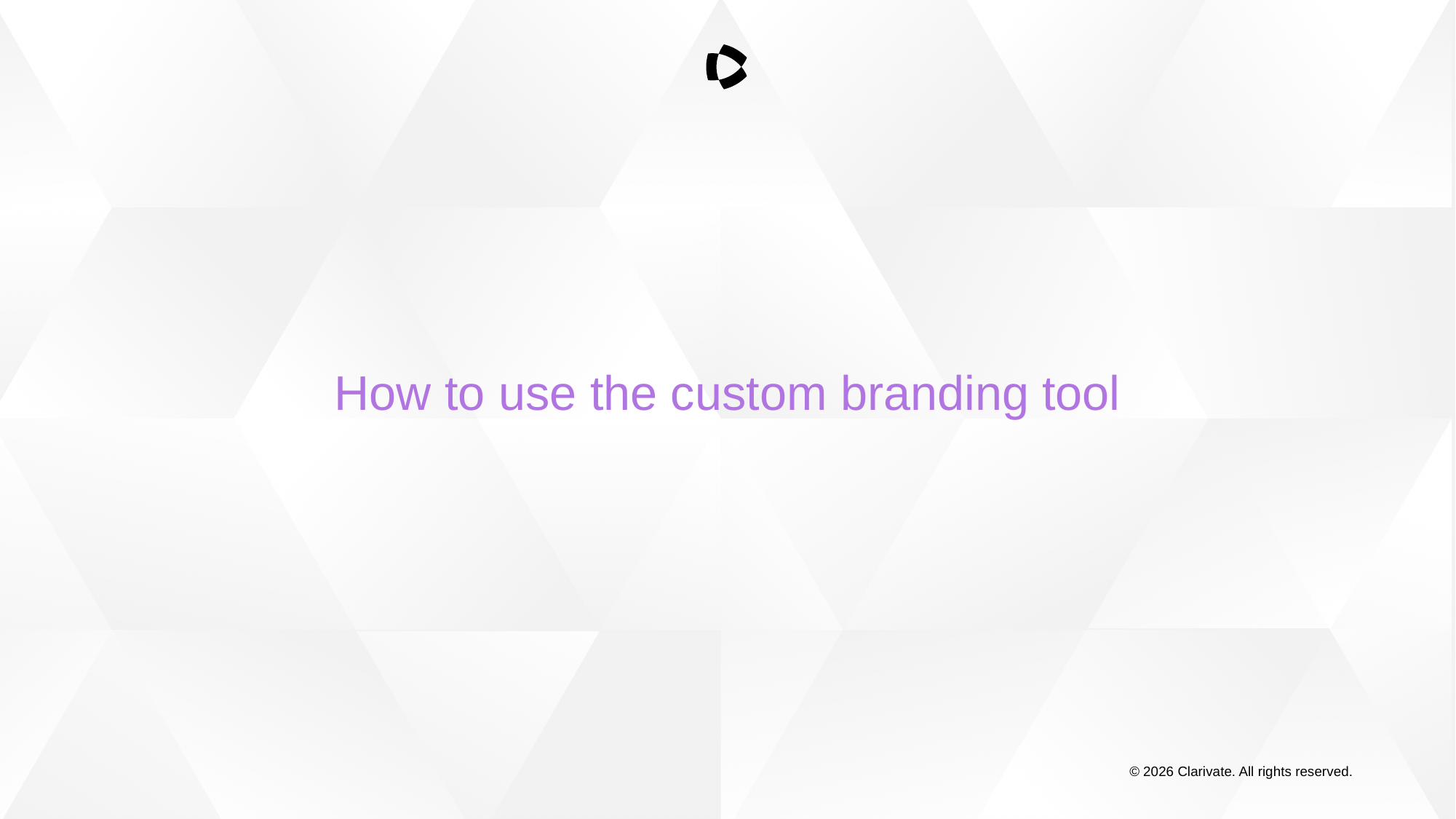

How to use the custom branding tool
© 2026 Clarivate. All rights reserved.